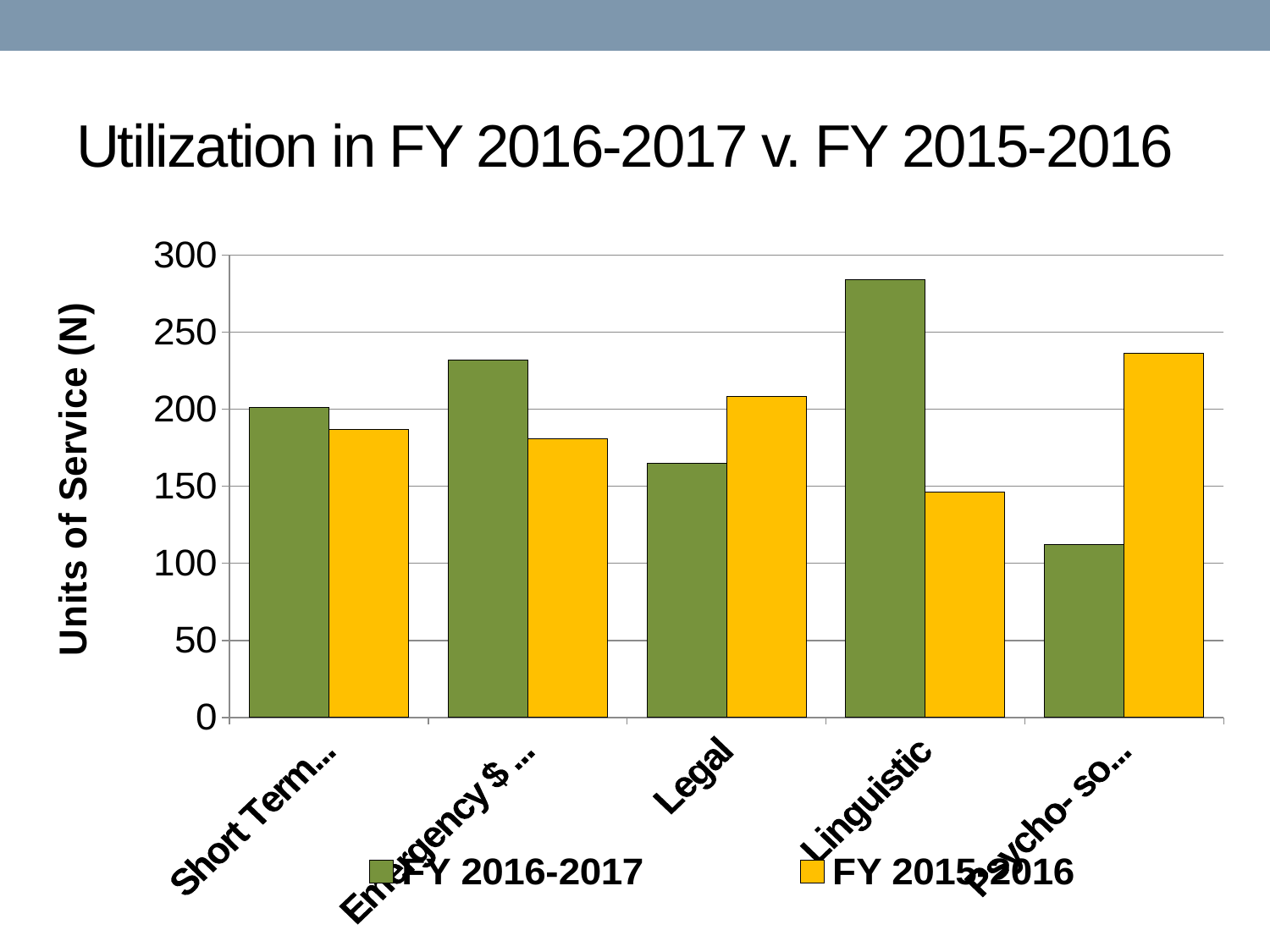

# Utilization in FY 2016-2017 v. FY 2015-2016

### Chart

| Category | FY 2016-2017 | FY 2015-2016 |
|---|---|---|
| Short Term Housing | 201.0 | 187.0 |
| Emergency $ Utilities | 232.0 | 181.0 |
| Legal | 165.0 | 208.0 |
| Linguistic | 284.0 | 146.0 |
| Psycho- social | 112.0 | 236.0 |